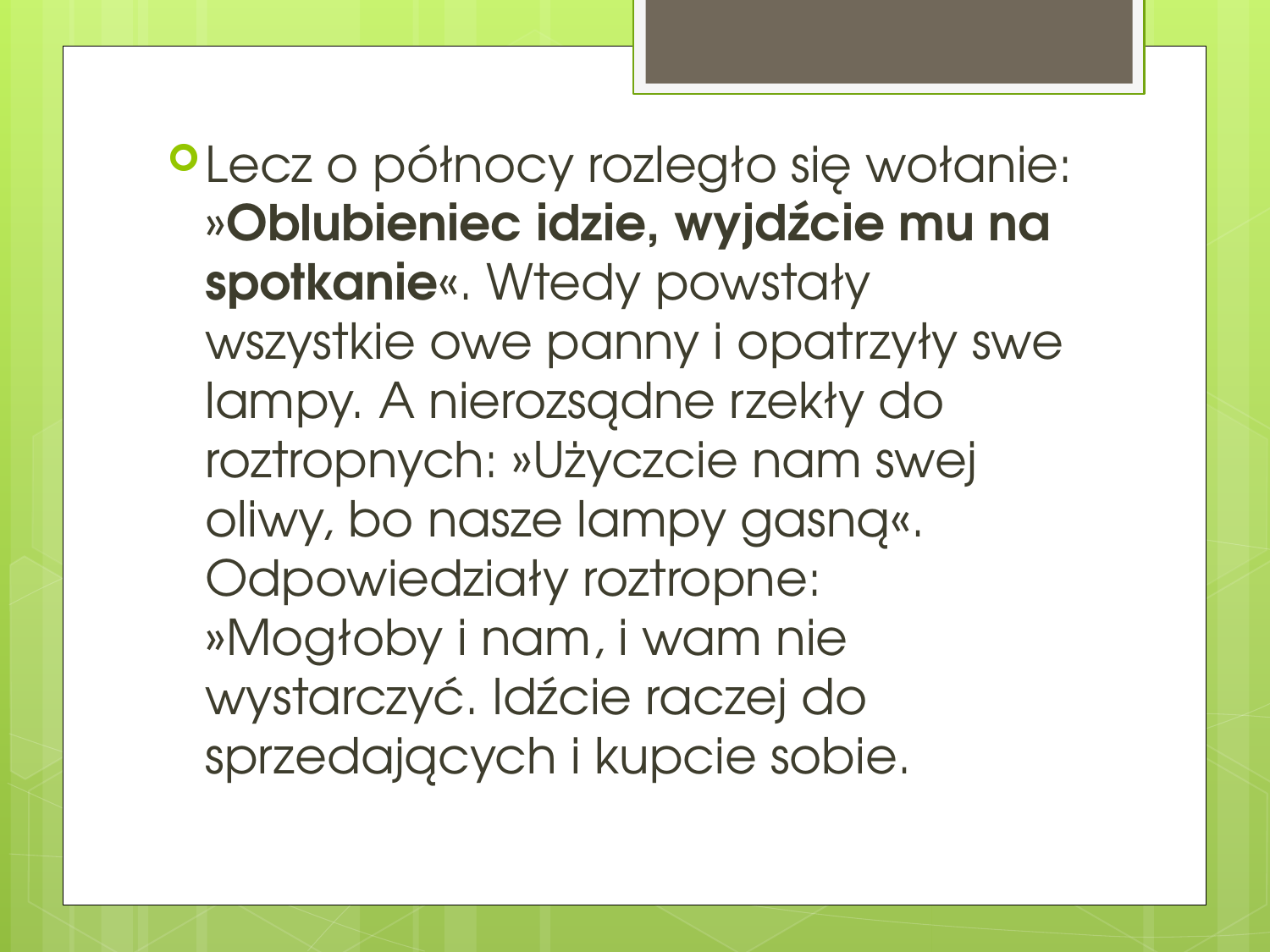

Lecz o północy rozległo się wołanie: »Oblubieniec idzie, wyjdźcie mu na spotkanie«. Wtedy powstały wszystkie owe panny i opatrzyły swe lampy. A nierozsądne rzekły do roztropnych: »Użyczcie nam swej oliwy, bo nasze lampy gasną«. Odpowiedziały roztropne: »Mogłoby i nam, i wam nie wystarczyć. Idźcie raczej do sprzedających i kupcie sobie.